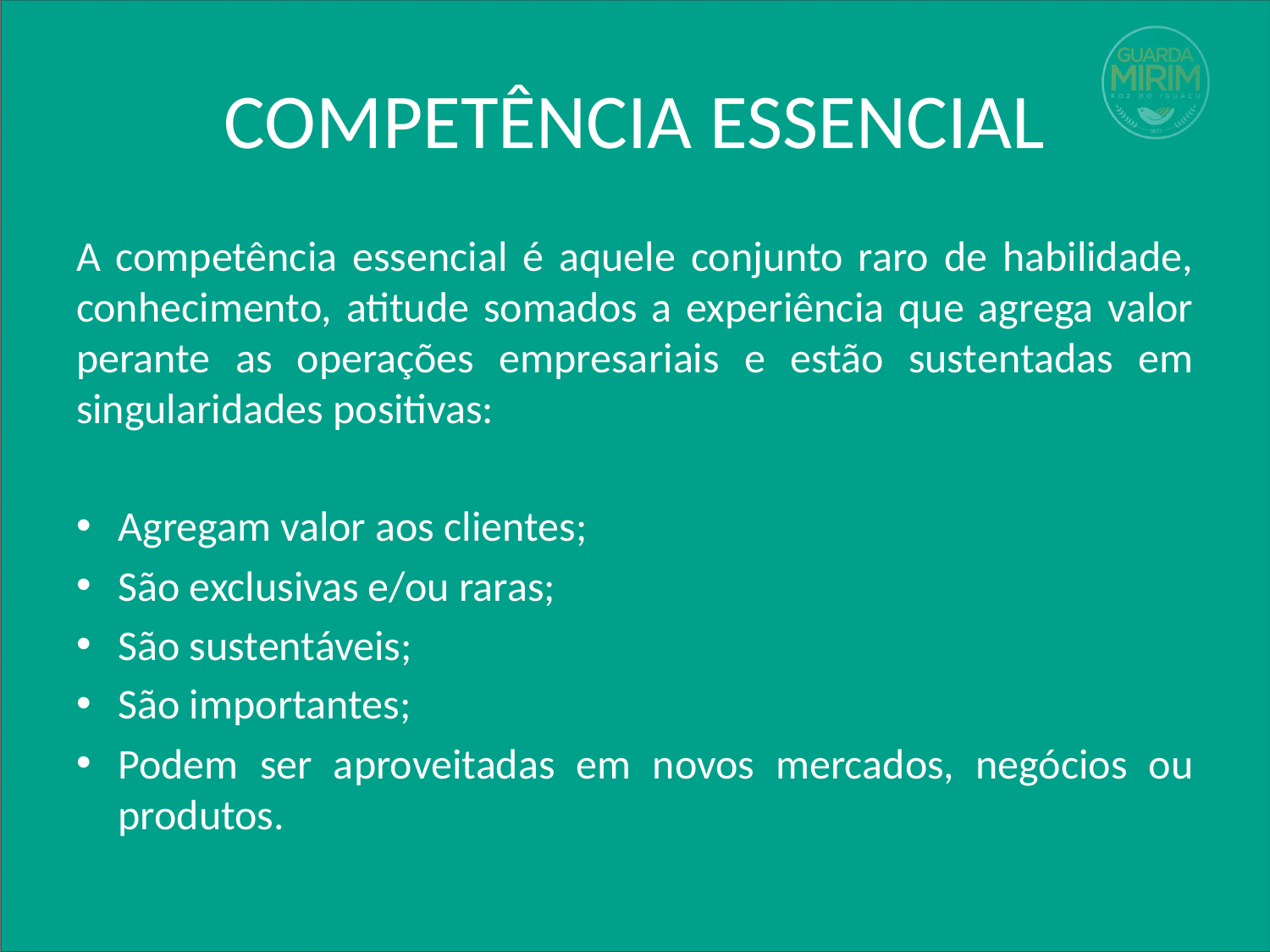

# COMPETÊNCIA ESSENCIAL
A competência essencial é aquele conjunto raro de habilidade, conhecimento, atitude somados a experiência que agrega valor perante as operações empresariais e estão sustentadas em singularidades positivas:

Agregam valor aos clientes;
São exclusivas e/ou raras;
São sustentáveis;
São importantes;
Podem ser aproveitadas em novos mercados, negócios ou produtos.